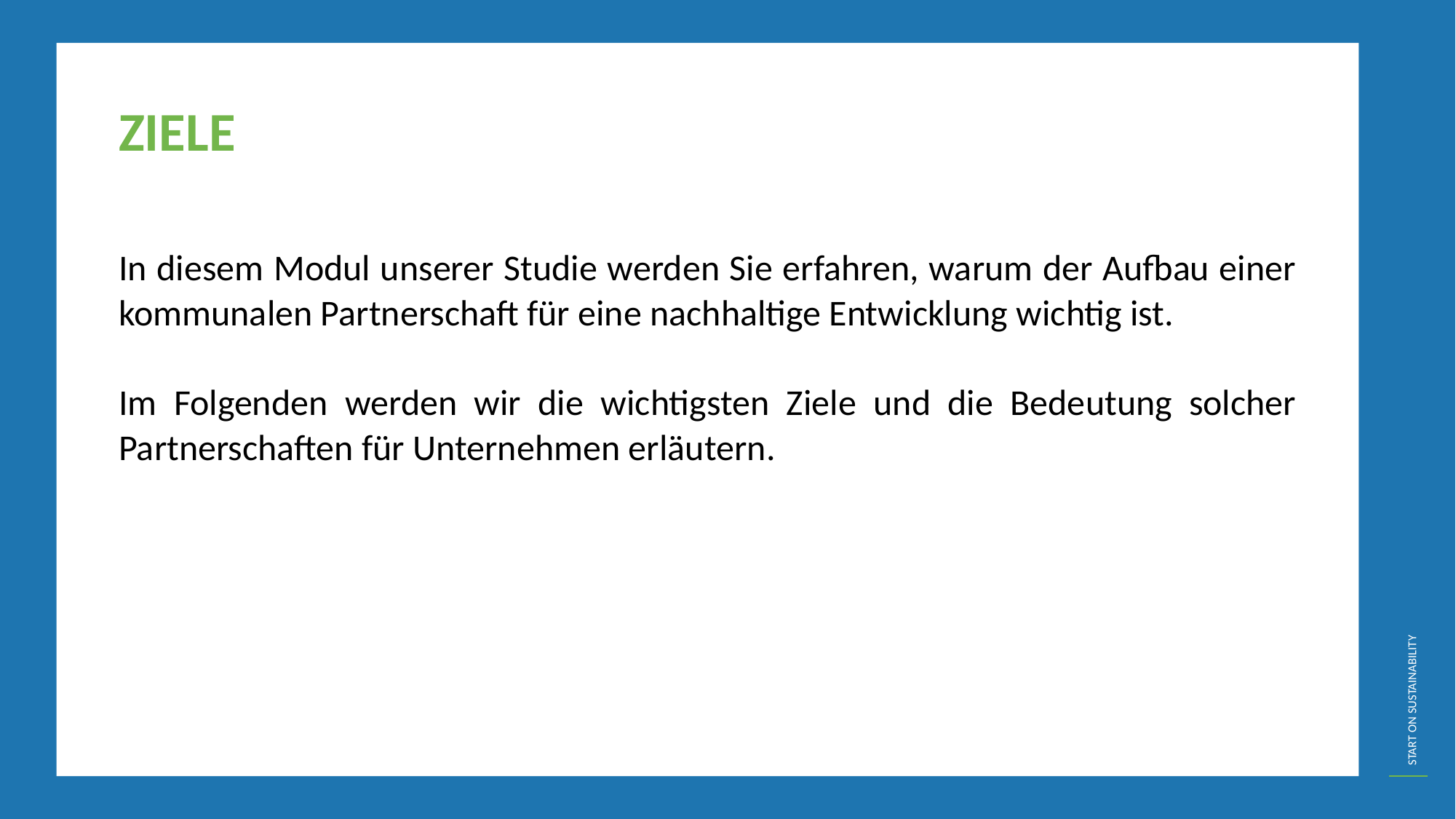

ZIELE
In diesem Modul unserer Studie werden Sie erfahren, warum der Aufbau einer kommunalen Partnerschaft für eine nachhaltige Entwicklung wichtig ist.

Im Folgenden werden wir die wichtigsten Ziele und die Bedeutung solcher Partnerschaften für Unternehmen erläutern.